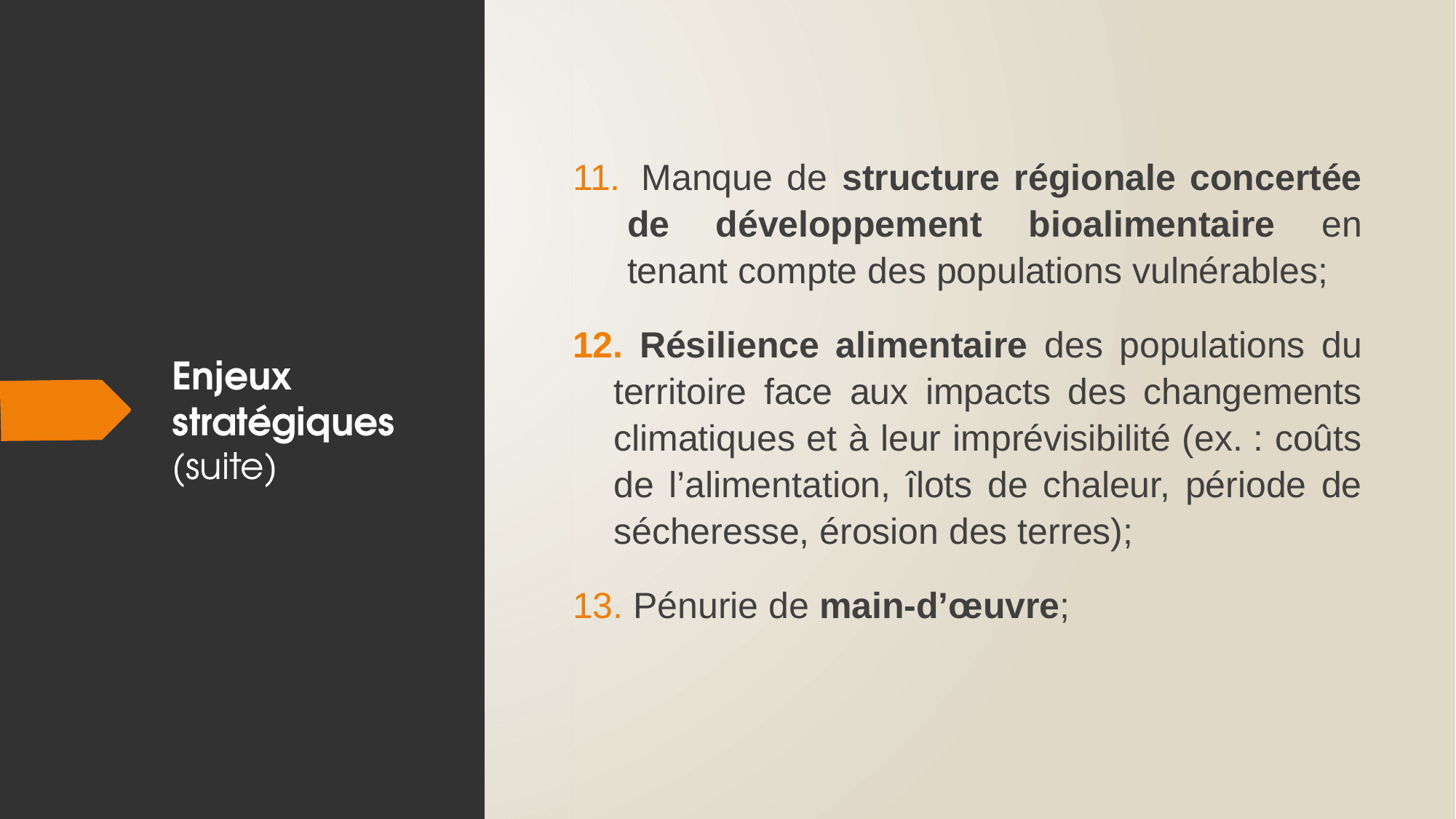

Manque de structure régionale concertée de développement bioalimentaire en tenant compte des populations vulnérables;
 Résilience alimentaire des populations du territoire face aux impacts des changements climatiques et à leur imprévisibilité (ex. : coûts de l’alimentation, îlots de chaleur, période de sécheresse, érosion des terres);
 Pénurie de main-d’œuvre;
# Enjeux stratégiques (suite)